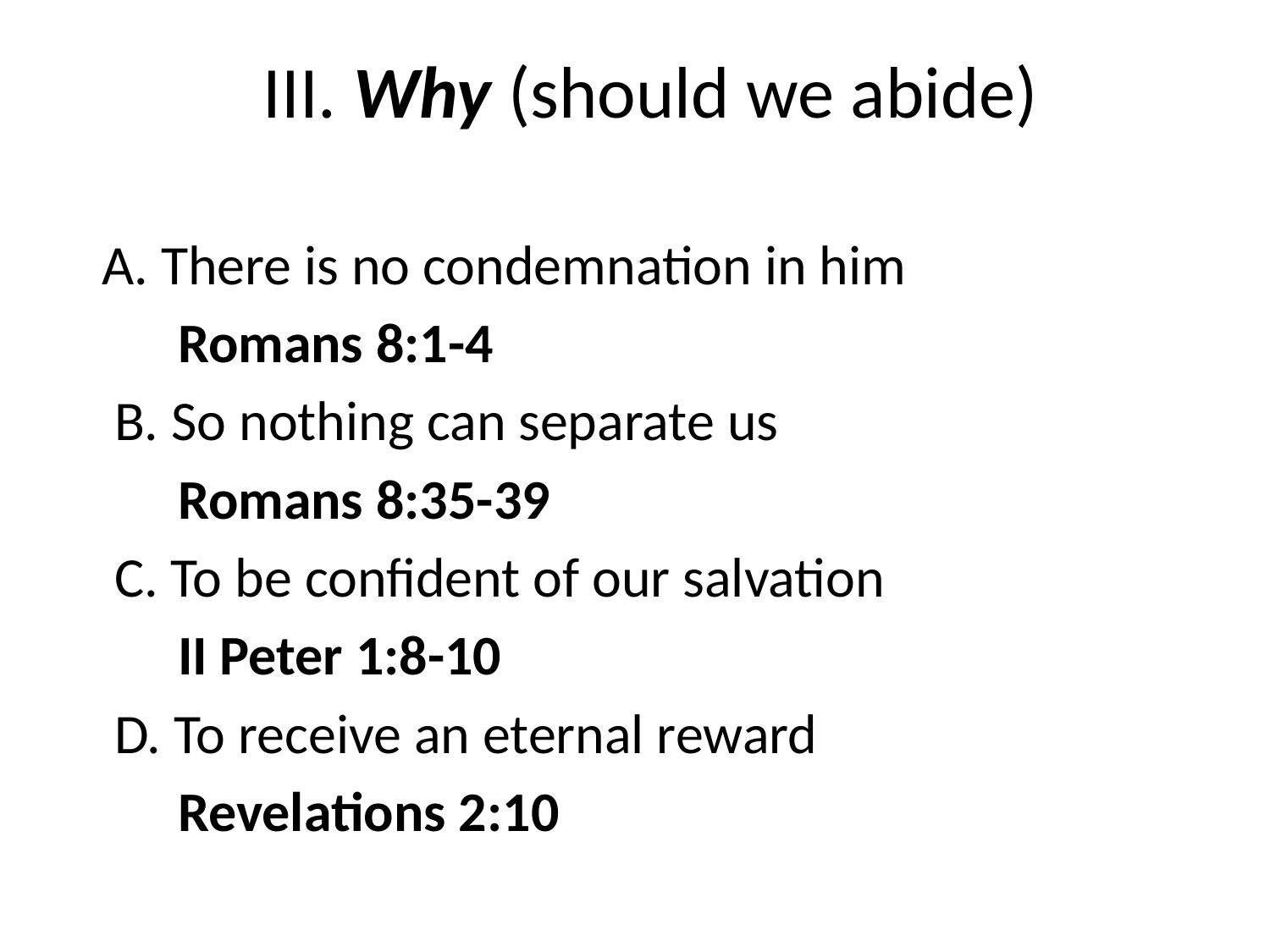

# III. Why (should we abide)
  A. There is no condemnation in him
        Romans 8:1-4
   B. So nothing can separate us
        Romans 8:35-39
   C. To be confident of our salvation
        II Peter 1:8-10
   D. To receive an eternal reward
        Revelations 2:10